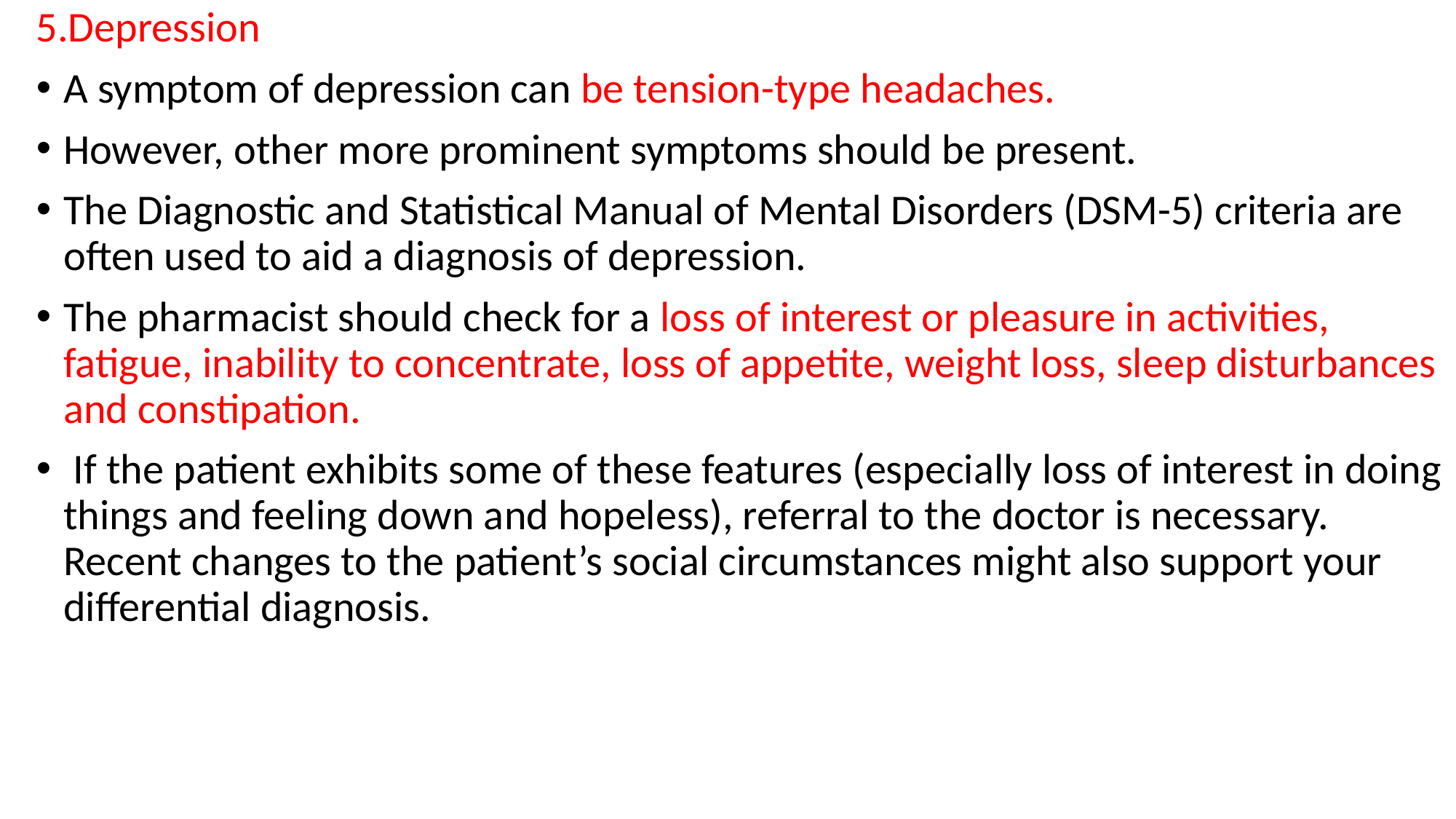

5.Depression
A symptom of depression can be tension-type headaches.
However, other more prominent symptoms should be present.
The Diagnostic and Statistical Manual of Mental Disorders (DSM-5) criteria are often used to aid a diagnosis of depression.
The pharmacist should check for a loss of interest or pleasure in activities, fatigue, inability to concentrate, loss of appetite, weight loss, sleep disturbances and constipation.
 If the patient exhibits some of these features (especially loss of interest in doing things and feeling down and hopeless), referral to the doctor is necessary. Recent changes to the patient’s social circumstances might also support your differential diagnosis.